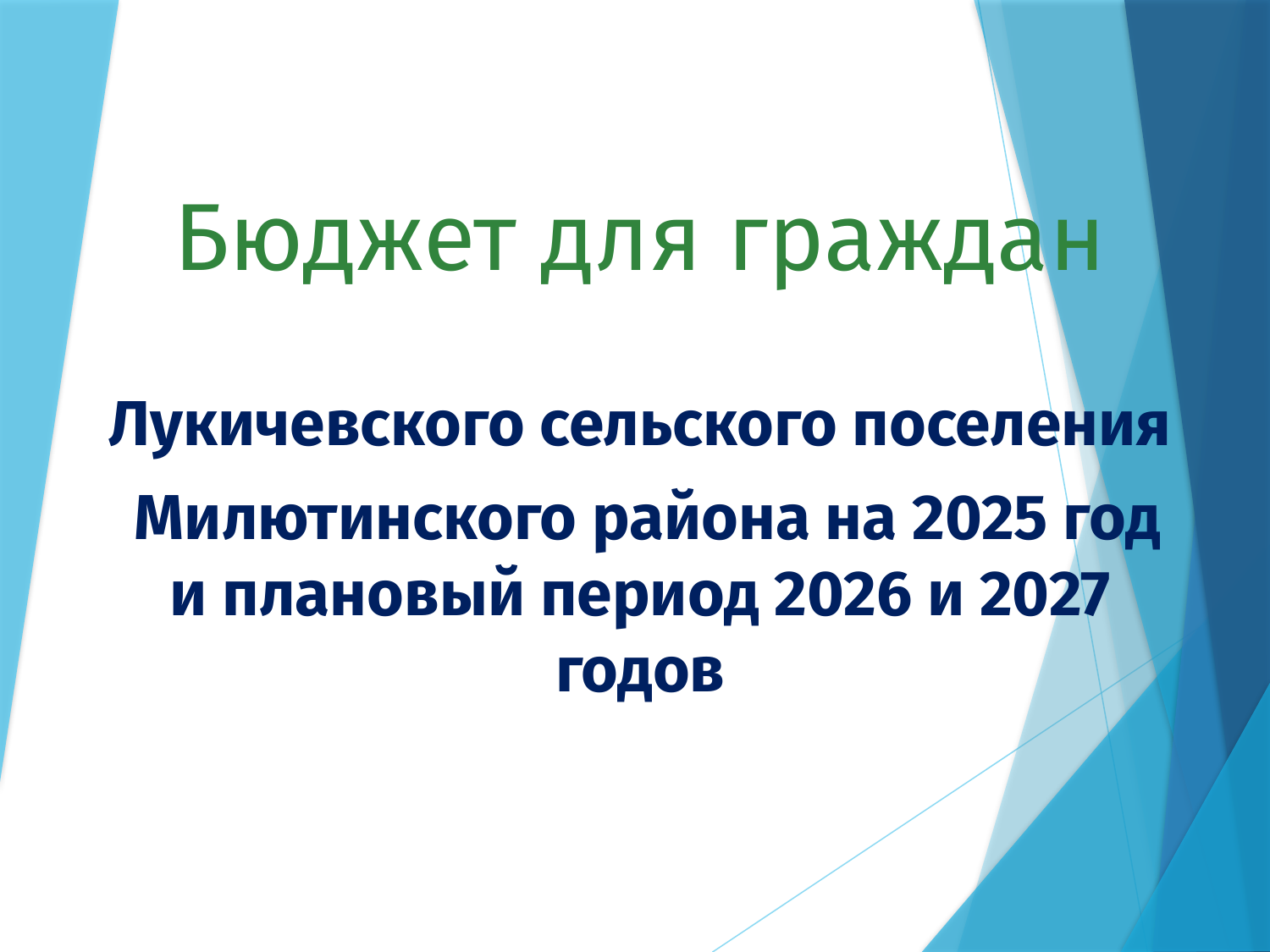

# Бюджет для граждан
Лукичевского сельского поселения
 Милютинского района на 2025 год и плановый период 2026 и 2027 годов